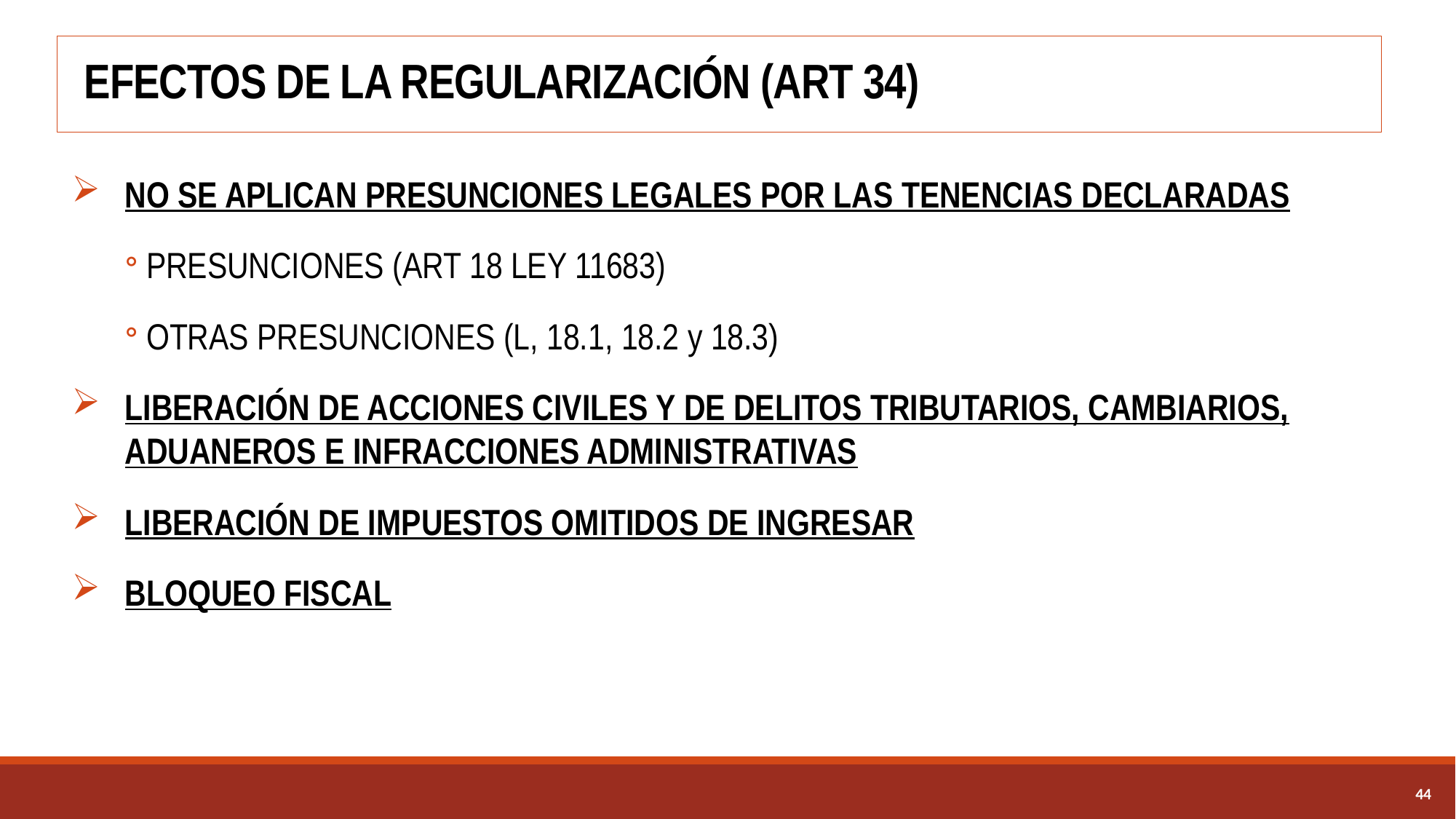

# EFECTOS DE LA REGULARIZACIÓN (ART 34)
NO SE APLICAN PRESUNCIONES LEGALES POR LAS TENENCIAS DECLARADAS
PRESUNCIONES (ART 18 LEY 11683)
OTRAS PRESUNCIONES (L, 18.1, 18.2 y 18.3)
LIBERACIÓN DE ACCIONES CIVILES Y DE DELITOS TRIBUTARIOS, CAMBIARIOS, ADUANEROS E INFRACCIONES ADMINISTRATIVAS
LIBERACIÓN DE IMPUESTOS OMITIDOS DE INGRESAR
BLOQUEO FISCAL
44